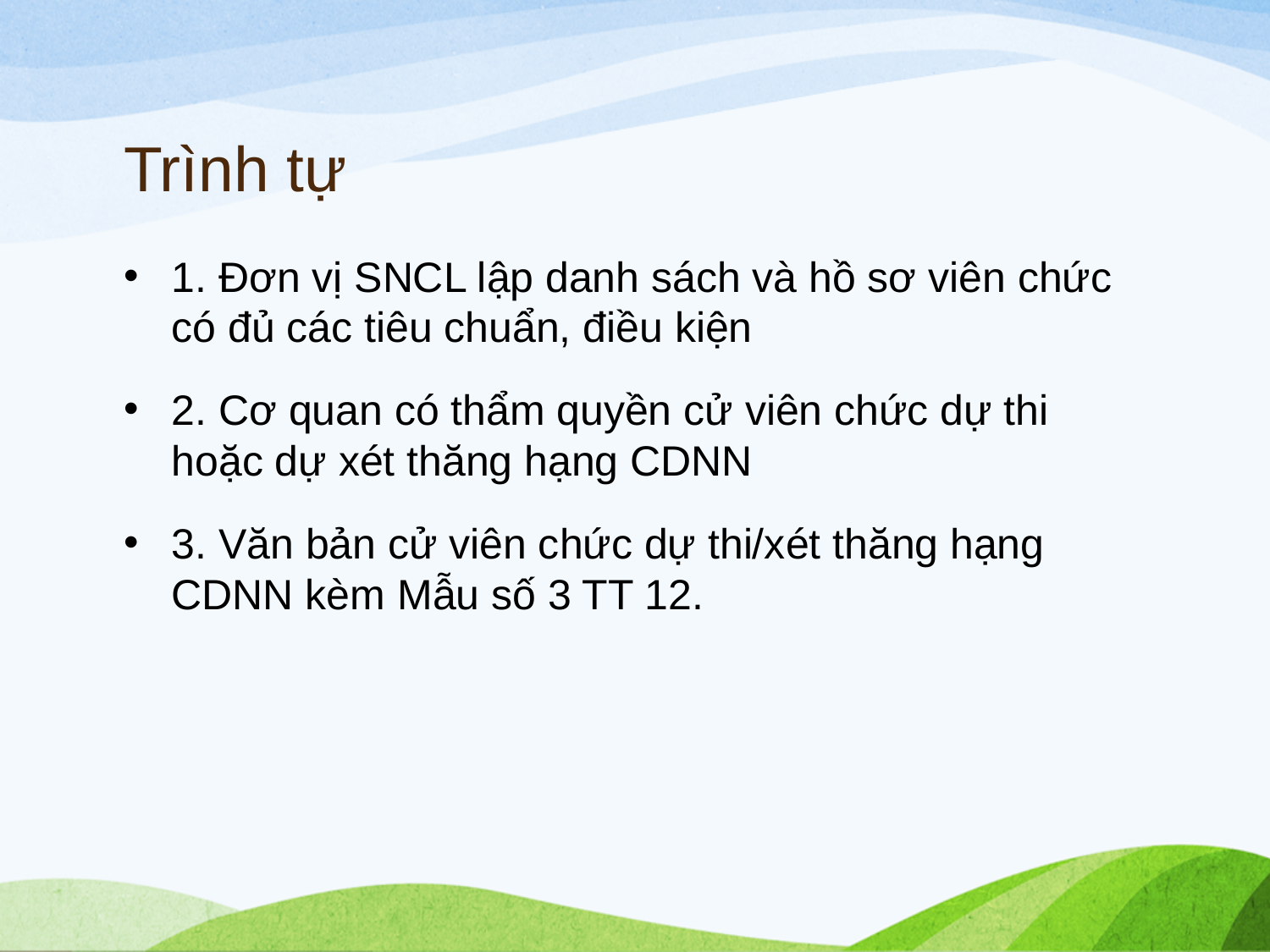

# Trình tự
1. Đơn vị SNCL lập danh sách và hồ sơ viên chức có đủ các tiêu chuẩn, điều kiện
2. Cơ quan có thẩm quyền cử viên chức dự thi hoặc dự xét thăng hạng CDNN
3. Văn bản cử viên chức dự thi/xét thăng hạng CDNN kèm Mẫu số 3 TT 12.